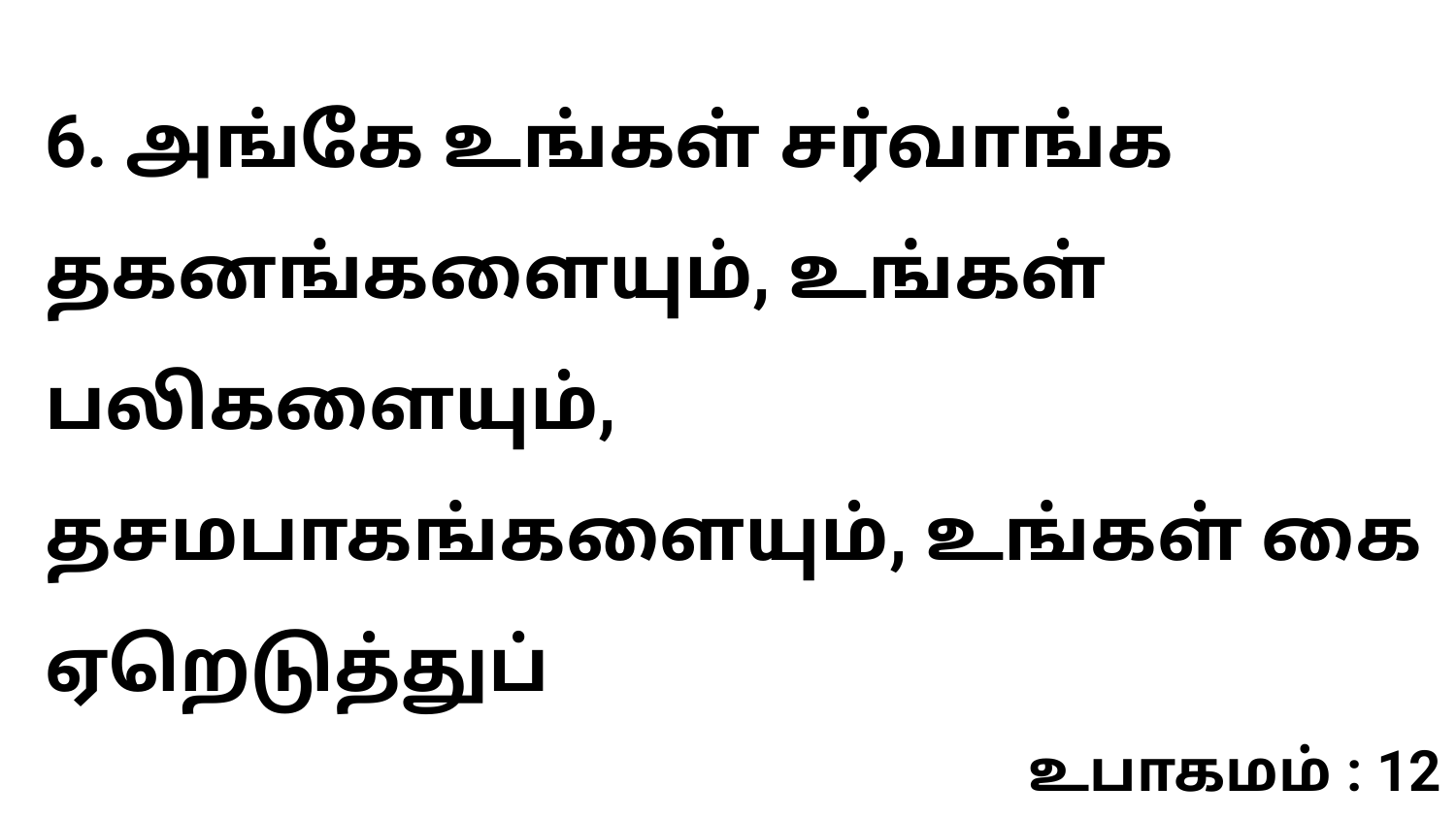

6. அங்கே உங்கள் சர்வாங்க தகனங்களையும், உங்கள் பலிகளையும், தசமபாகங்களையும், உங்கள் கை ஏறெடுத்துப்
உபாகமம் : 12